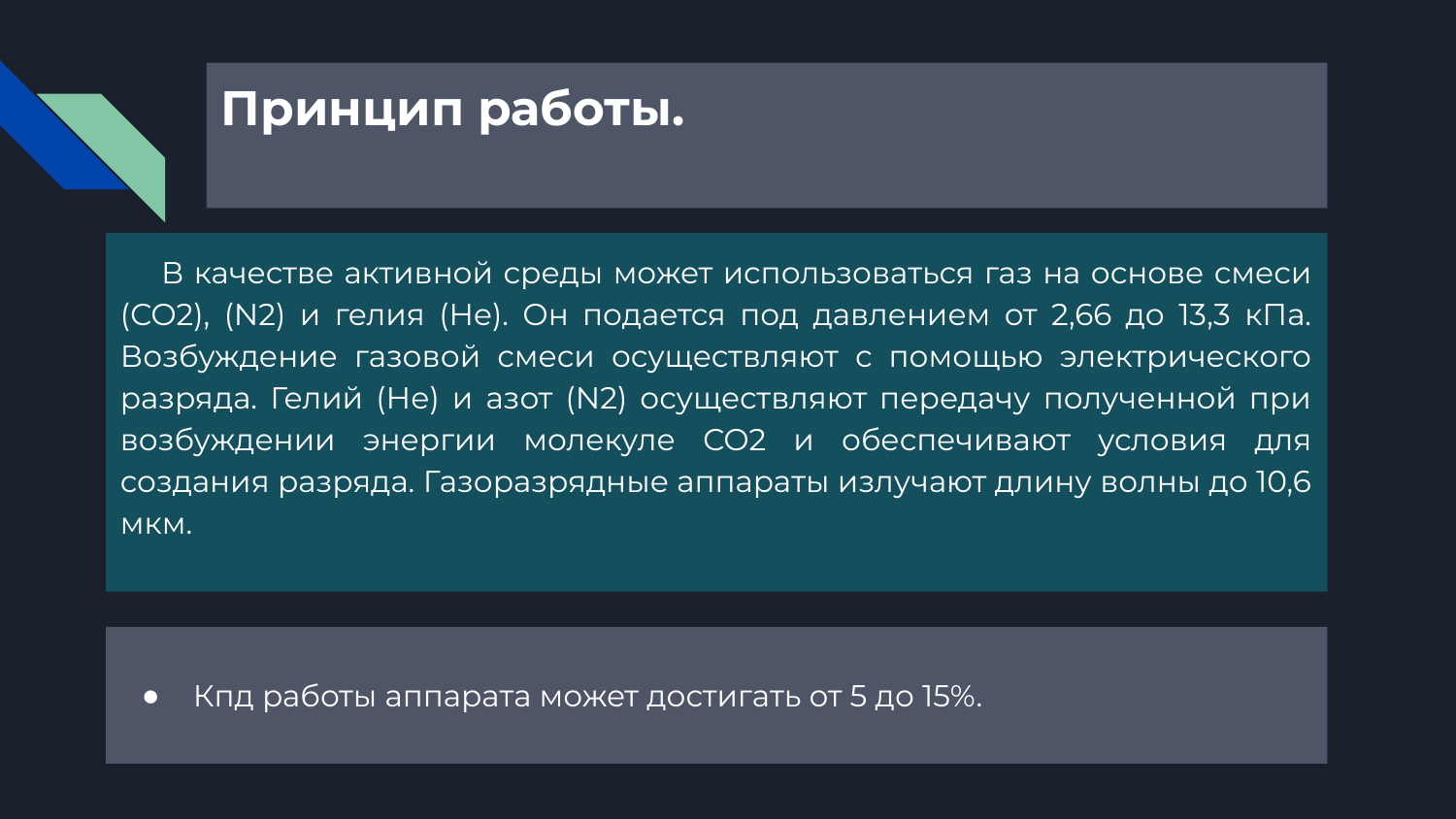

# Принцип работы.
    В качестве активной среды может использоваться газ на основе смеси (СО2), (N2) и гелия (He). Он подается под давлением от 2,66 до 13,3 кПа. Возбуждение газовой смеси осуществляют с помощью электрического разряда. Гелий (Не) и азот (N2) осуществляют передачу полученной при возбуждении энергии молекуле СО2 и обеспечивают условия для создания разряда. Газоразрядные аппараты излучают длину волны до 10,6 мкм.

Кпд работы аппарата может достигать от 5 до 15%.